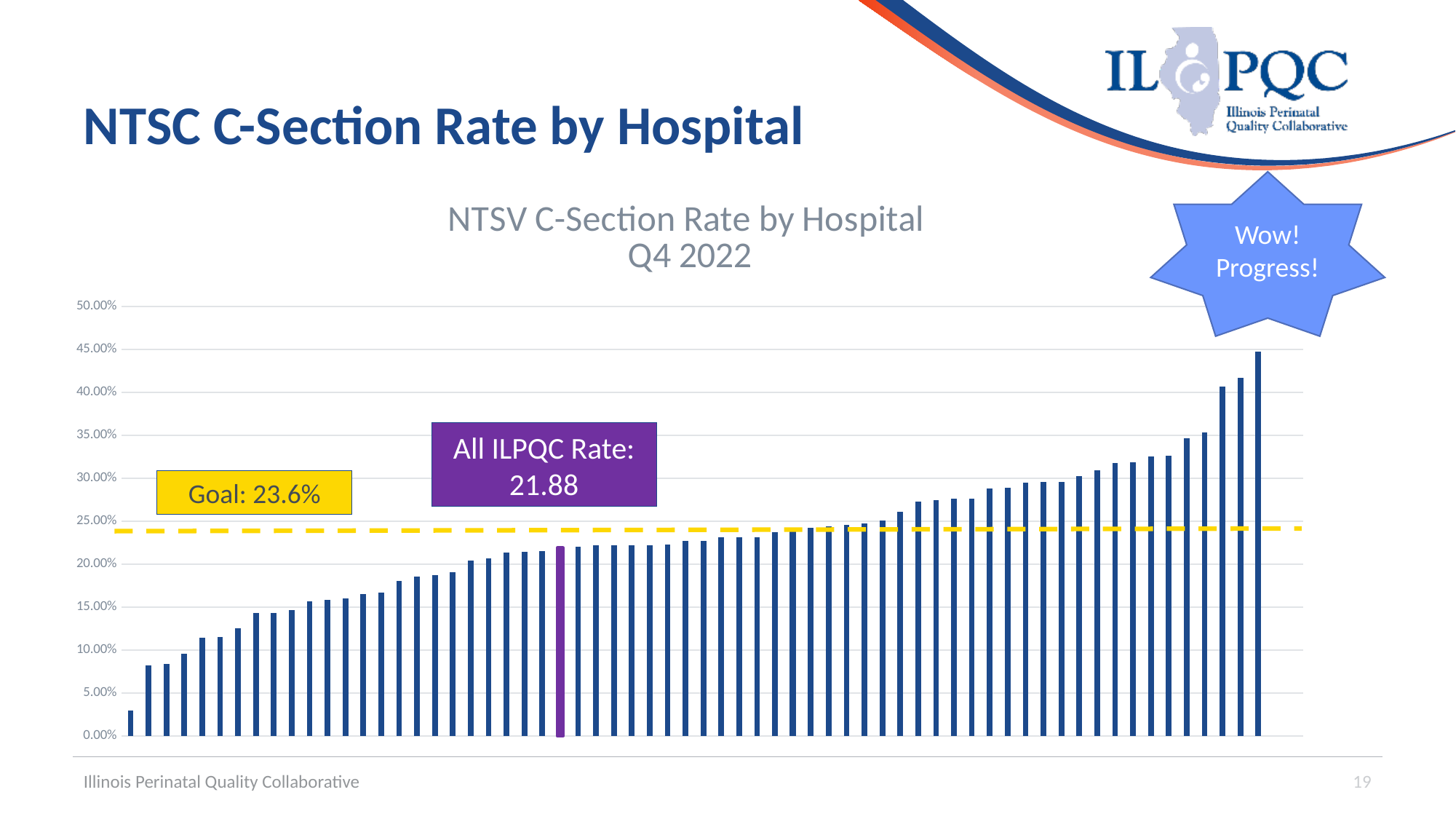

# NTSC C-Section Rate by Hospital
Wow! Progress!

### Chart: NTSV C-Section Rate by Hospital
Q4 2022

| Category |  |
|---|---|
All ILPQC Rate: 21.88
Goal: 23.6%
Illinois Perinatal Quality Collaborative
19